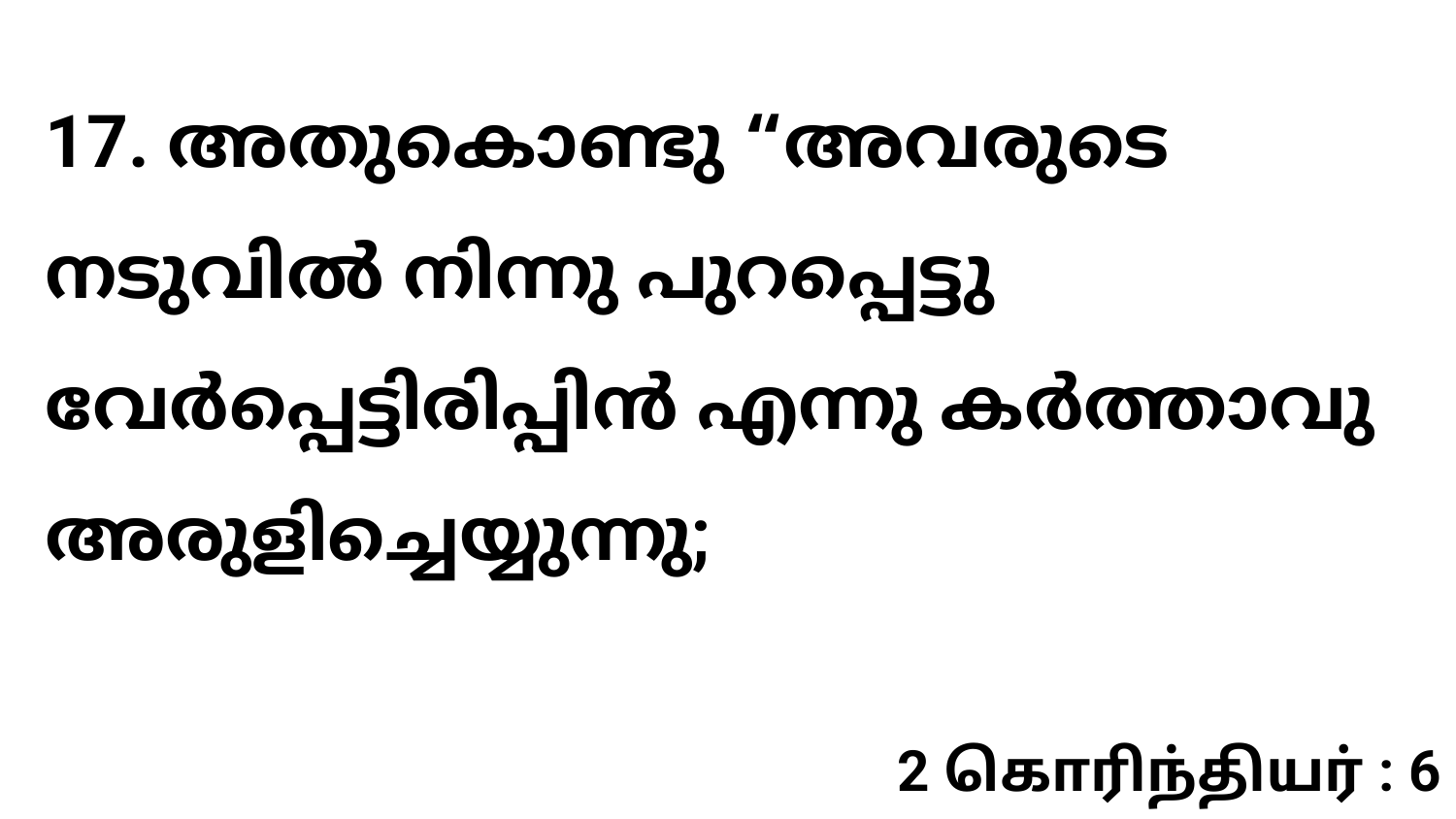

17. അതുകൊണ്ടു “അവരുടെ നടുവിൽ നിന്നു പുറപ്പെട്ടു വേർപ്പെട്ടിരിപ്പിൻ എന്നു കർത്താവു അരുളിച്ചെയ്യുന്നു;
2 கொரிந்தியர் : 6